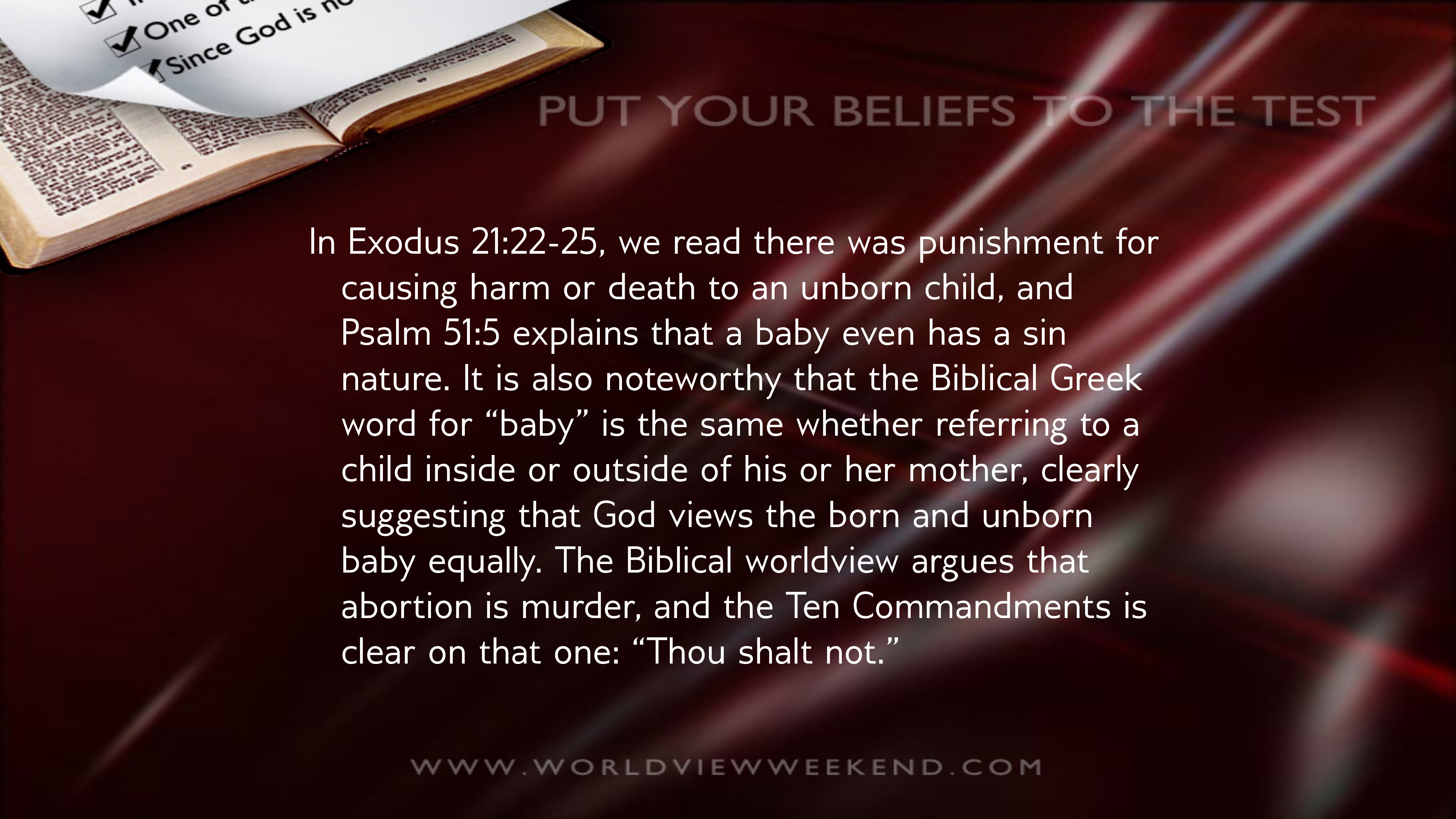

In Exodus 21:22-25, we read there was punishment for causing harm or death to an unborn child, and Psalm 51:5 explains that a baby even has a sin nature. It is also noteworthy that the Biblical Greek word for “baby” is the same whether referring to a child inside or outside of his or her mother, clearly suggesting that God views the born and unborn baby equally. The Biblical worldview argues that abortion is murder, and the Ten Commandments is clear on that one: “Thou shalt not.”